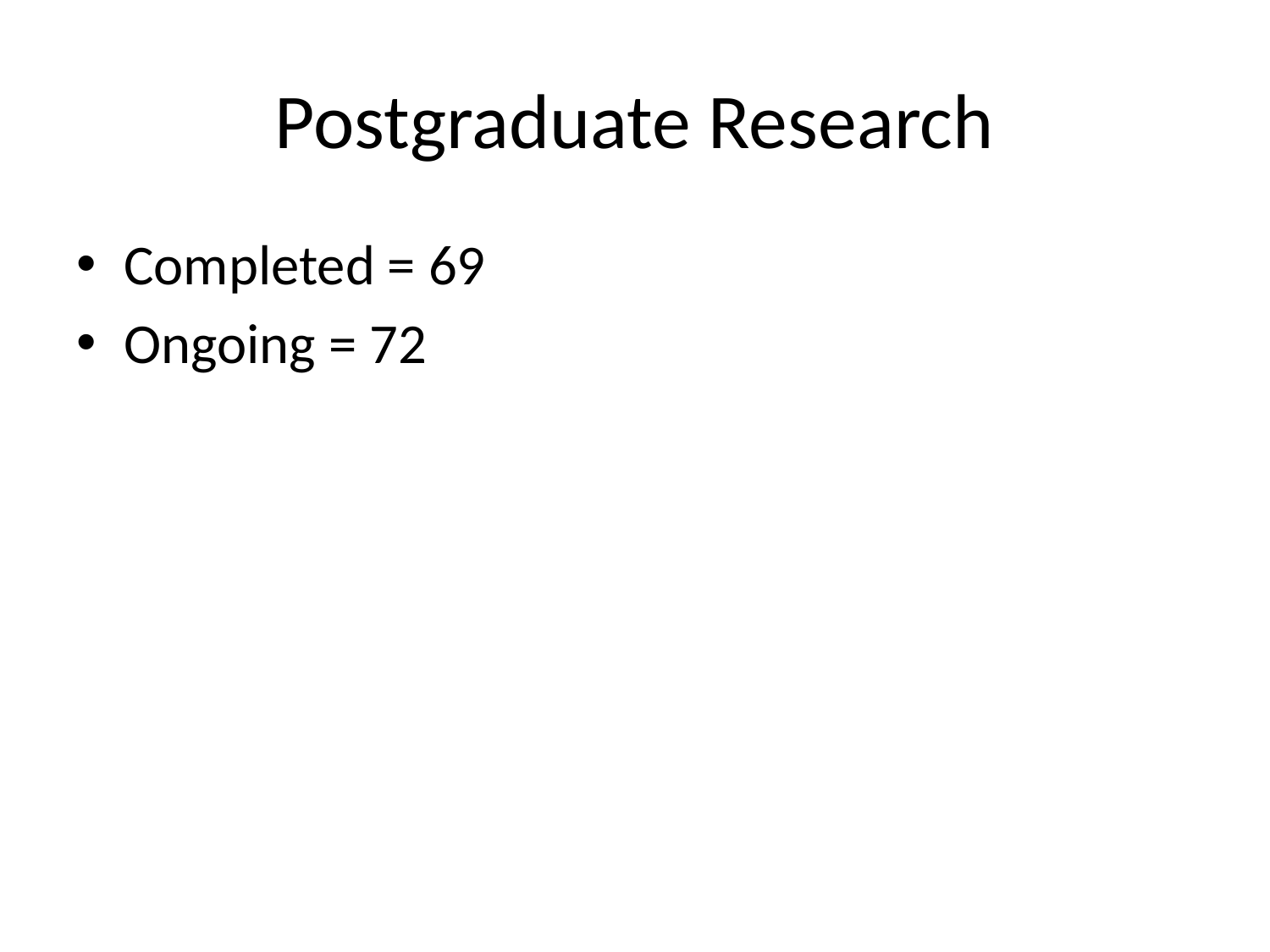

# Postgraduate Research
Completed = 69
Ongoing = 72